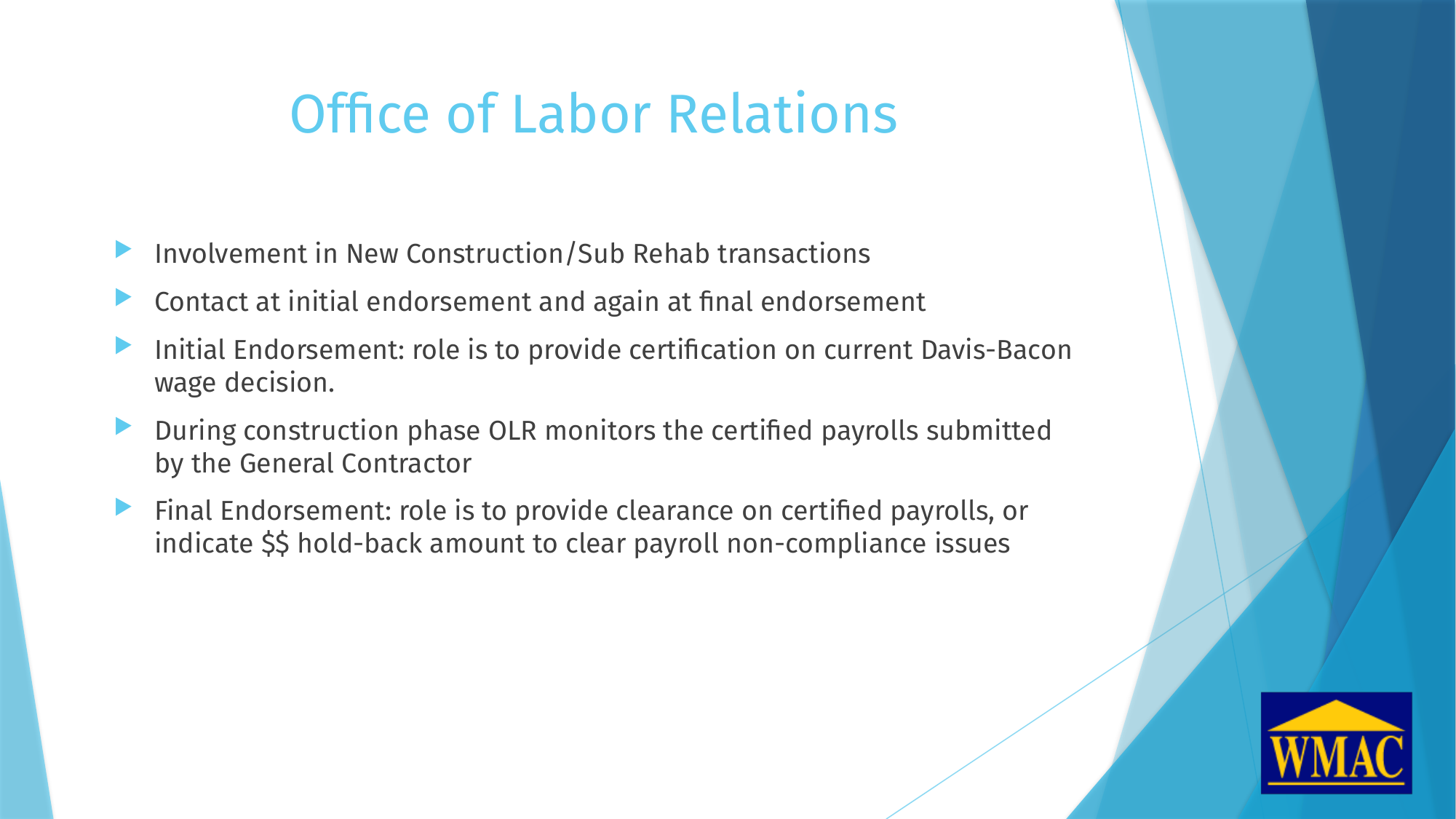

# Office of Labor Relations
Involvement in New Construction/Sub Rehab transactions
Contact at initial endorsement and again at final endorsement
Initial Endorsement: role is to provide certification on current Davis-Bacon wage decision.
During construction phase OLR monitors the certified payrolls submitted by the General Contractor
Final Endorsement: role is to provide clearance on certified payrolls, or indicate $$ hold-back amount to clear payroll non-compliance issues